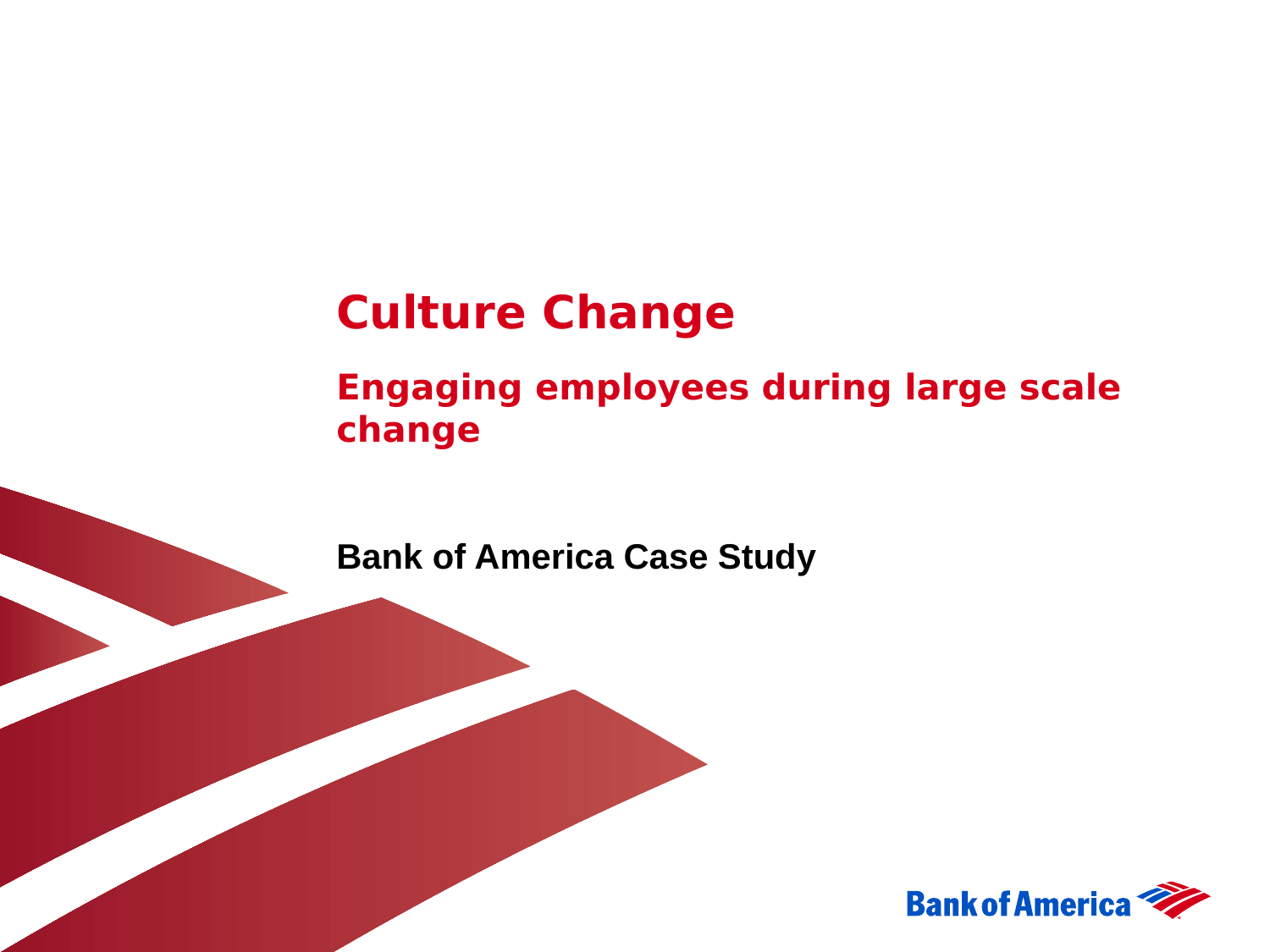

# Culture Change
Engaging employees during large scale change
Bank of America Case Study